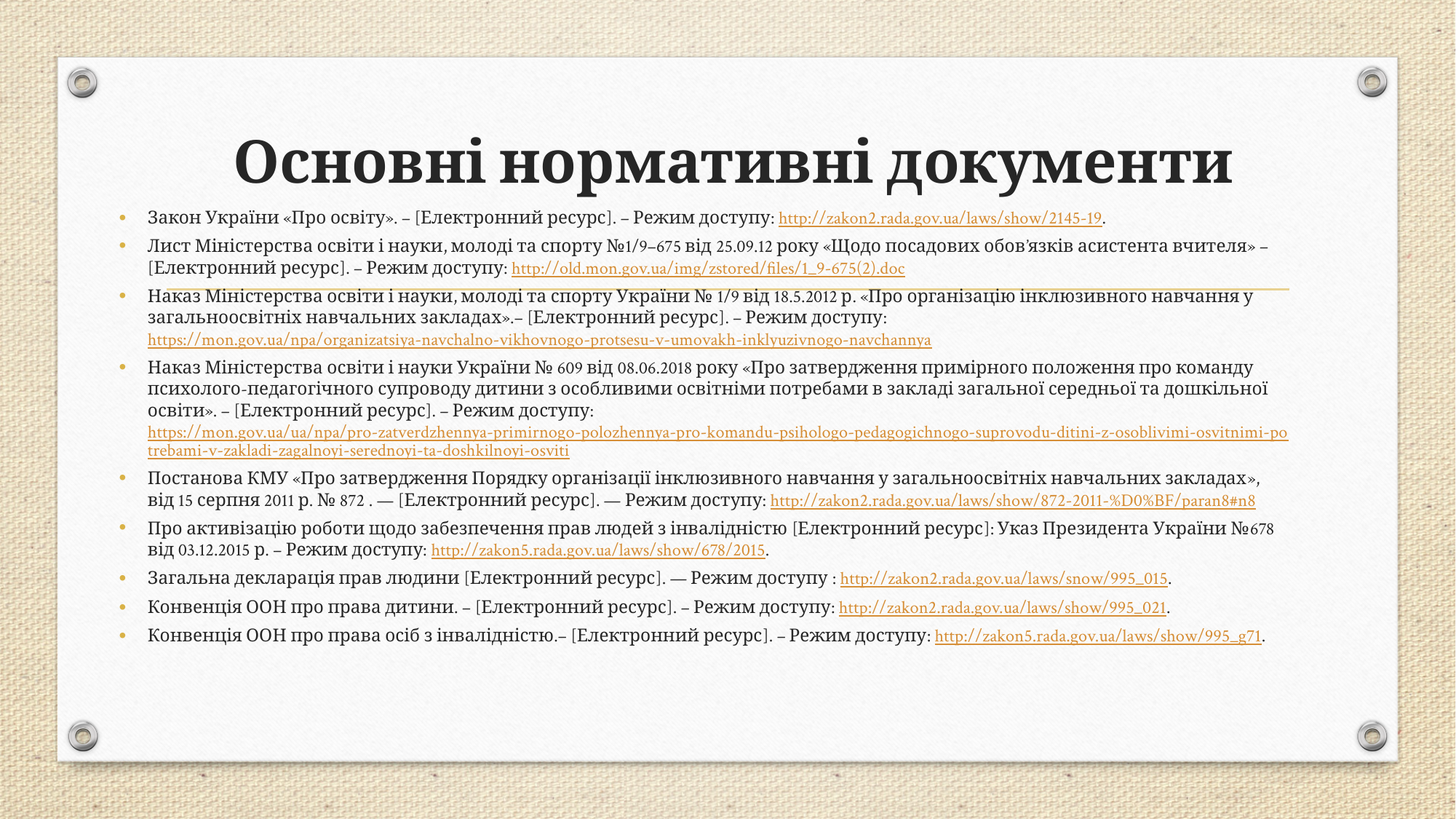

# Основні нормативні документи
Закон України «Про освіту». – [Електронний ресурс]. – Режим доступу: http://zakon2.rada.gov.ua/laws/show/2145-19.
Лист Міністерства освіти і науки, молоді та спорту №1/9–675 від 25.09.12 року «Щодо посадових обов’язків асистента вчителя» – [Електронний ресурс]. – Режим доступу: http://old.mon.gov.ua/img/zstored/files/1_9-675(2).doc
Наказ Міністерства освіти і науки, молоді та спорту України № 1/9 від 18.5.2012 р. «Про організацію інклюзивного навчання у загальноосвітніх навчальних закладах».– [Електронний ресурс]. – Режим доступу: https://mon.gov.ua/npa/organizatsiya-navchalno-vikhovnogo-protsesu-v-umovakh-inklyuzivnogo-navchannya
Наказ Міністерства освіти і науки України № 609 від 08.06.2018 року «Про затвердження примірного положення про команду психолого-педагогічного супроводу дитини з особливими освітніми потребами в закладі загальної середньої та дошкільної освіти». – [Електронний ресурс]. – Режим доступу: https://mon.gov.ua/ua/npa/pro-zatverdzhennya-primirnogo-polozhennya-pro-komandu-psihologo-pedagogichnogo-suprovodu-ditini-z-osoblivimi-osvitnimi-potrebami-v-zakladi-zagalnoyi-serednoyi-ta-doshkilnoyi-osviti
Постанова КМУ «Про затвердження Порядку організації інклюзивного навчання у загальноосвітніх навчальних закладах», від 15 серпня 2011 р. № 872 . — [Електронний ресурс]. — Режим доступу: http://zakon2.rada.gov.ua/laws/show/872-2011-%D0%BF/paran8#n8
Про активізацію роботи щодо забезпечення прав людей з інвалідністю [Електронний ресурс]: Указ Президента України №678 від 03.12.2015 р. – Режим доступу: http://zakon5.rada.gov.ua/laws/show/678/2015.
Загальна декларація прав людини [Електронний ресурс]. — Режим доступу : http://zakon2.rada.gov.ua/laws/snow/995_015.
Конвенція ООН про права дитини. – [Електронний ресурс]. – Режим доступу: http://zakon2.rada.gov.ua/laws/show/995_021.
Конвенція ООН про права осіб з інвалідністю.– [Електронний ресурс]. – Режим доступу: http://zakon5.rada.gov.ua/laws/show/995_g71.